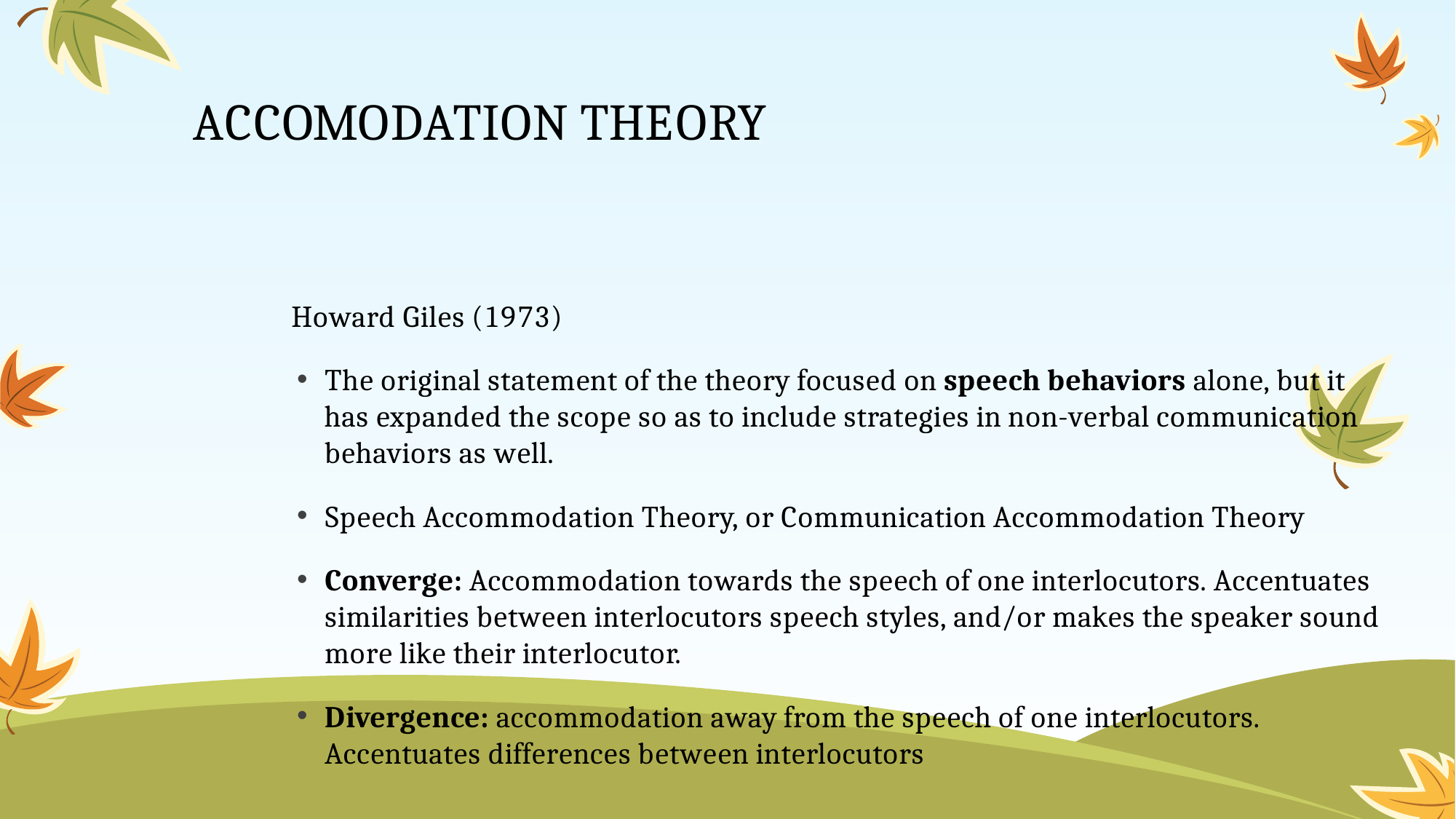

# ACCOMODATION THEORY
Howard Giles (1973)
The original statement of the theory focused on speech behaviors alone, but it has expanded the scope so as to include strategies in non-verbal communication behaviors as well.
Speech Accommodation Theory, or Communication Accommodation Theory
Converge: Accommodation towards the speech of one interlocutors. Accentuates similarities between interlocutors speech styles, and/or makes the speaker sound more like their interlocutor.
Divergence: accommodation away from the speech of one interlocutors. Accentuates differences between interlocutors